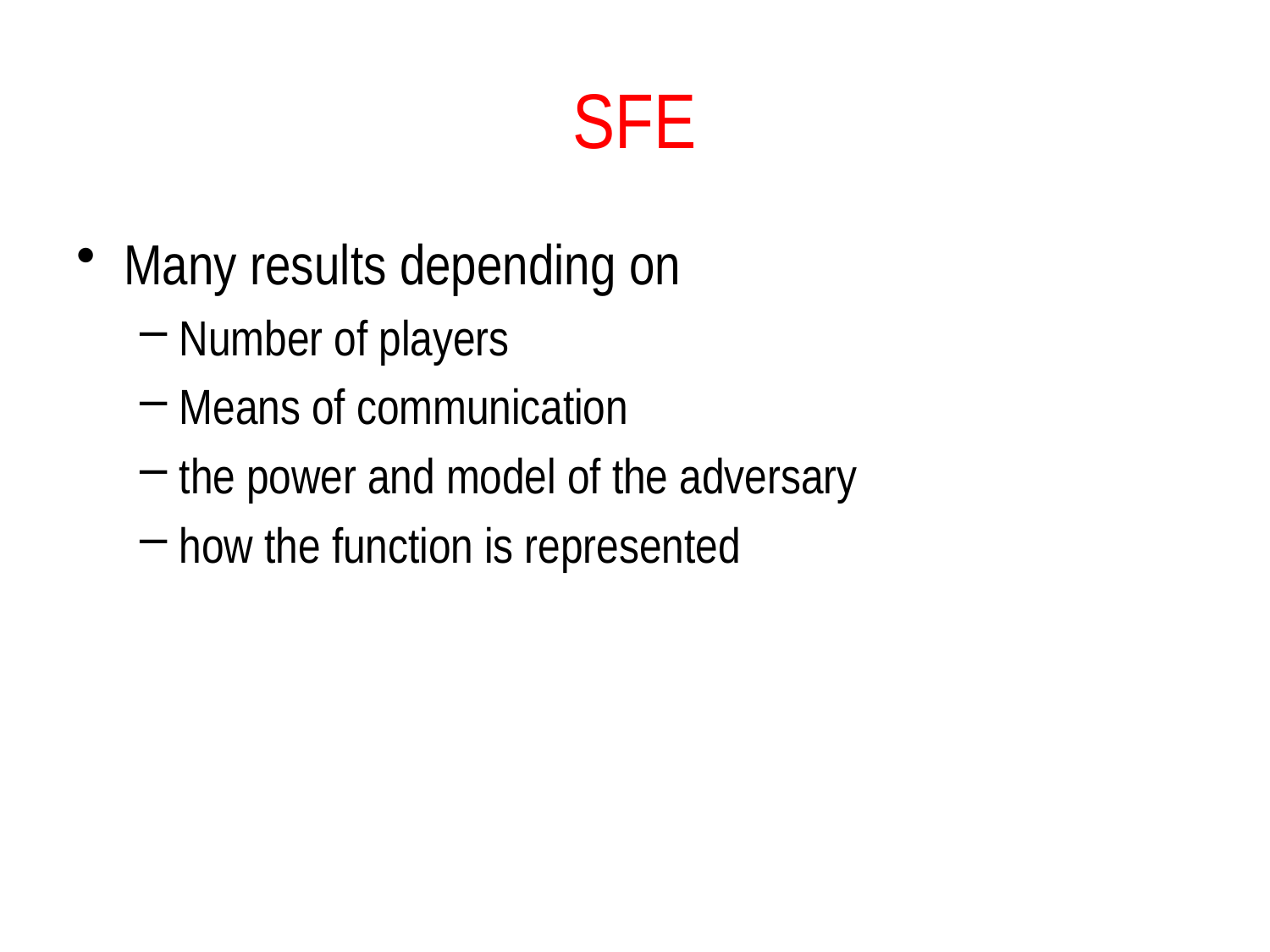

# SFE
Many results depending on
Number of players
Means of communication
the power and model of the adversary
how the function is represented